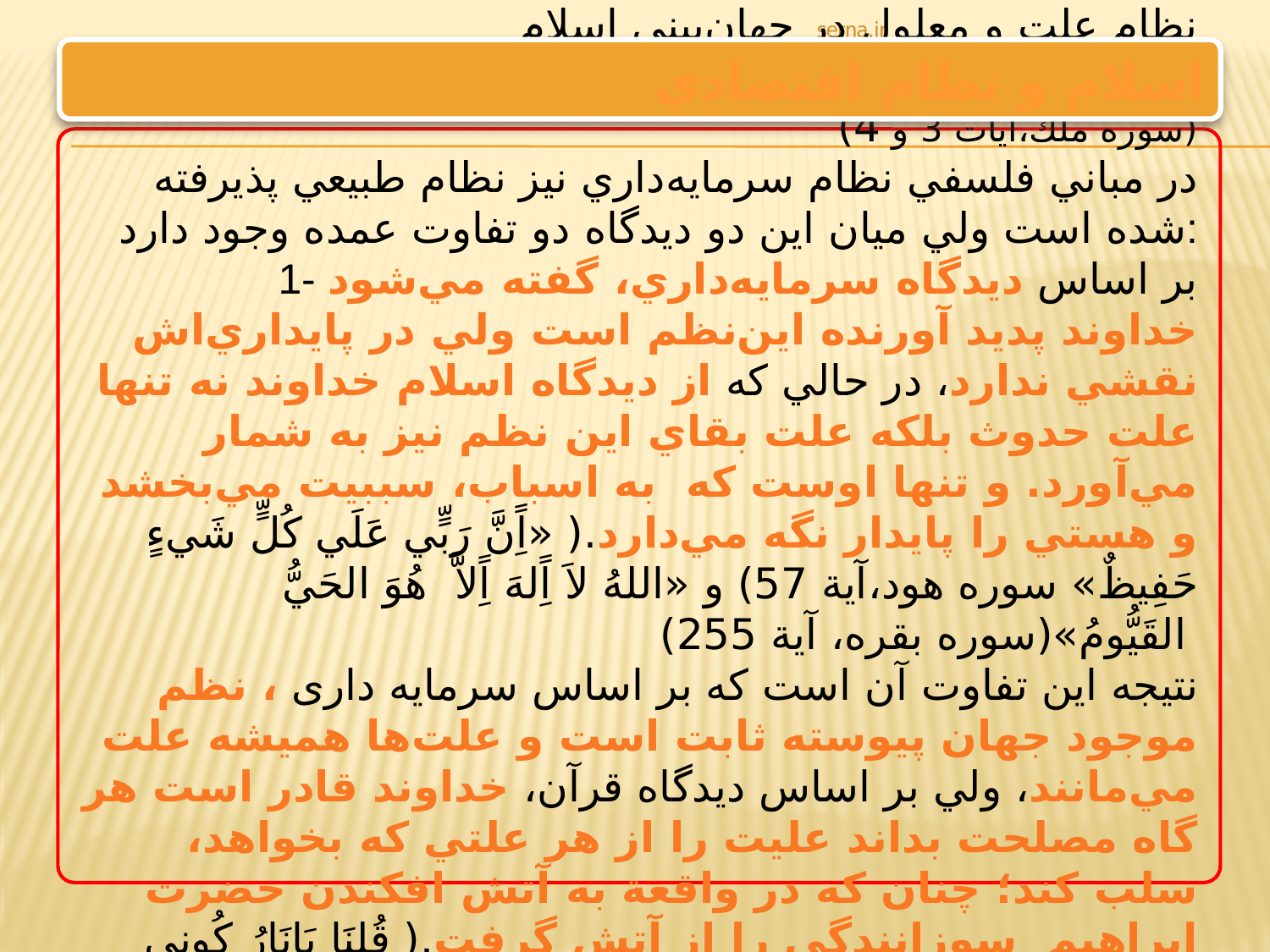

serna.ir
اسلام و نظام اقتصادي

نظام‌ علت‌ و معلول‌ در جهان‌بيني‌ اسلام‌
‌	 ‌از ديدگاه‌ اسلام‌ جهان‌ داراي‌ نظام‌ علي‌ و معلولي‌ است.(سوره ملك،آيات 3 و 4)
 در مباني‌ فلسفي‌ نظام‌ سرمايه‌داري‌ نيز نظام‌ طبيعي‌ پذيرفته‌ شده‌ است‌ ولي‌ ميان‌ اين‌ دو ديدگاه‌ دو تفاوت‌ عمده‌ وجود دارد:
‌	‌  1- بر اساس‌ ديدگاه‌ سرمايه‌داري، گفته‌ مي‌شود خداوند پديد آورنده‌ اين‌نظم‌ است‌ ولي‌ در پايداري‌اش‌ نقشي‌ ندارد، در حالي‌ كه‌ از ديدگاه‌ اسلام‌ خداوند نه‌ تنها علت‌ حدوث‌ بلكه‌ علت‌ بقاي‌ اين‌ نظم‌ نيز به‌ شمار مي‌آورد. و تنها اوست‌ كه‌  به‌ اسباب، سببيت‌ مي‌بخشد و هستي‌ را پايدار نگه‌ مي‌دارد.( «اًِنَّ‌ رَبٍّي‌ عَلَي‌ كُلٍّ‌ شَيءٍ‌ حَفِيظٌ» سوره هود،آية‌ 57) و «اللهُ‌ لاَ‌ اًِلهَ‌ اًِ‌لاَّ‌  هُوَ‌ الحَيُّ‌ القَيُّومُ»(سوره بقره، آية‌ 255)
‌	‌نتيجه‌ اين‌ تفاوت‌ آن‌ است‌ كه‌ بر اساس‌ سرمایه داری ، نظم‌ موجود جهان‌ پيوسته‌ ثابت‌ است‌ و علت‌ها هميشه‌ علت‌ مي‌مانند، ولي‌ بر اساس‌ ديدگاه‌ قرآن، خداوند قادر است‌ هر گاه‌ مصلحت‌ بداند عليت‌ را از هر علتي‌ كه‌ بخواهد، سلب‌ كند؛ چنان‌ كه‌ در واقعة‌ به‌ آتش‌ افكندن‌ حضرت‌ ابراهيم  سوزانندگي‌ را از آتش‌ گرفت.( قُلنَا يَانَارُ‌ كُونِي‌ بَرداً‌ وَسَ‌لاَماً‌ عَلَي‌ اًِبرَ‌اهِيمَ» سوره انبيأ ، آية‌ 69)